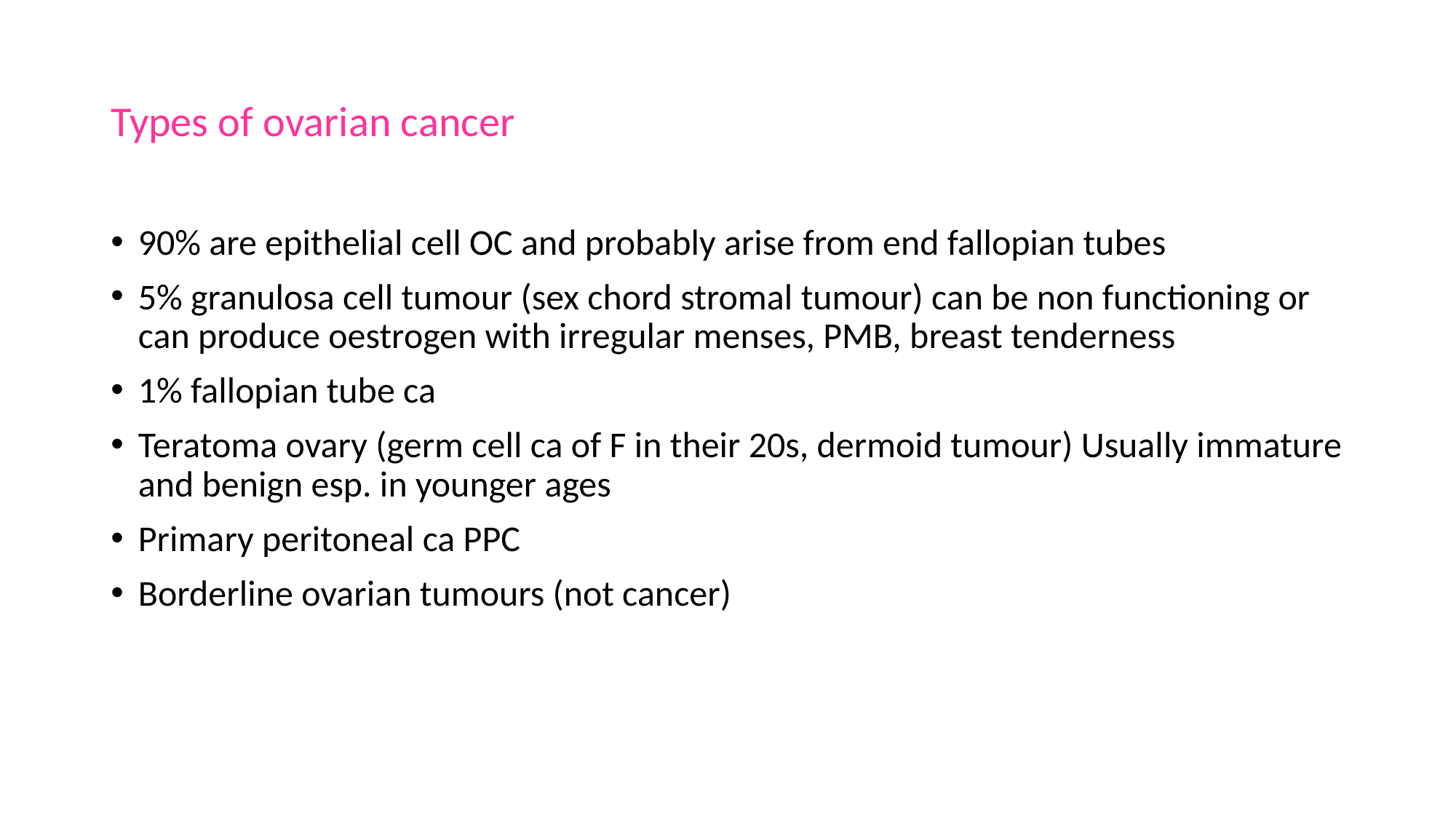

# Types of ovarian cancer
90% are epithelial cell OC and probably arise from end fallopian tubes
5% granulosa cell tumour (sex chord stromal tumour) can be non functioning or can produce oestrogen with irregular menses, PMB, breast tenderness
1% fallopian tube ca
Teratoma ovary (germ cell ca of F in their 20s, dermoid tumour) Usually immature and benign esp. in younger ages
Primary peritoneal ca PPC
Borderline ovarian tumours (not cancer)